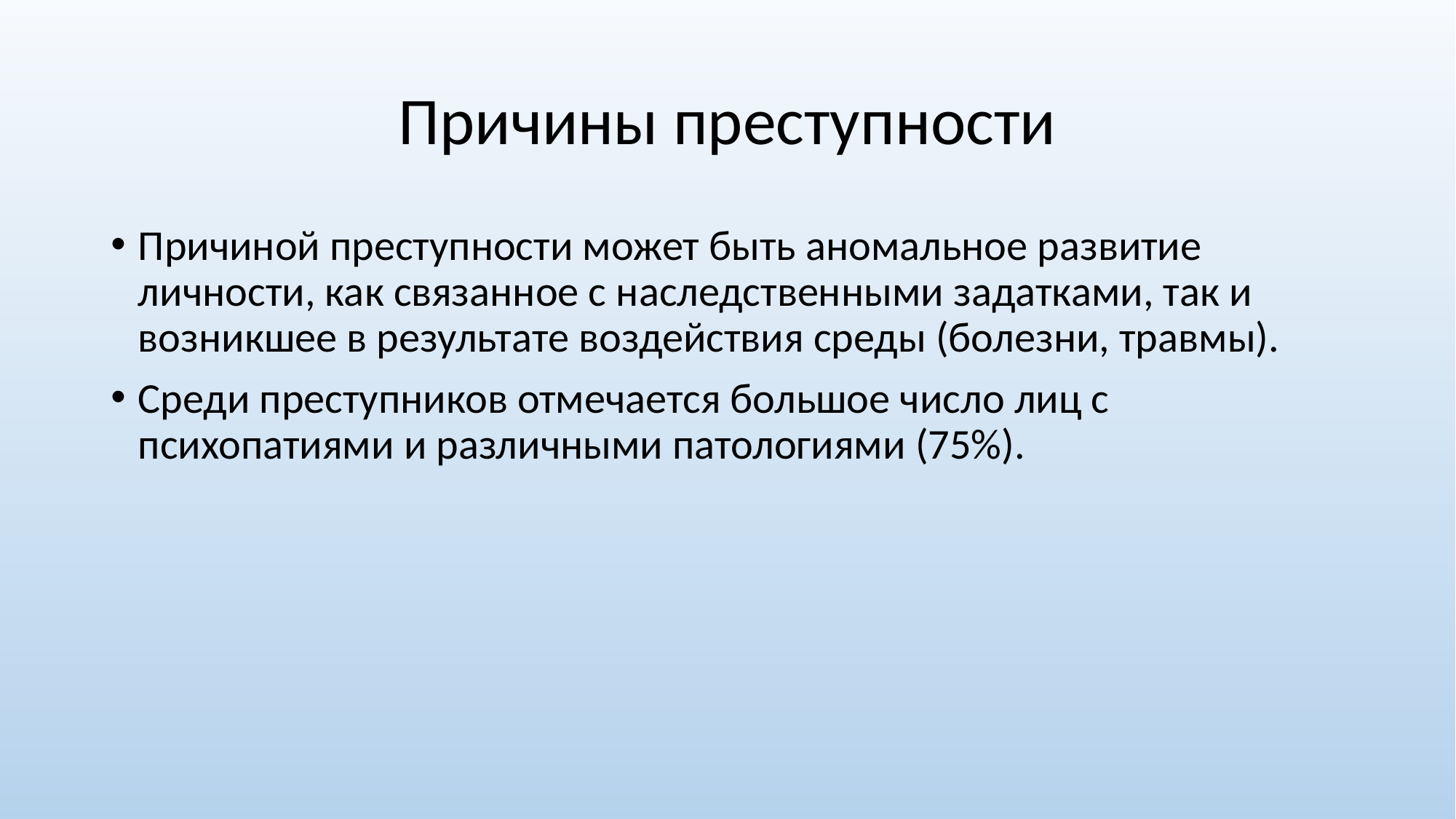

# Причины преступности
Причиной преступности может быть аномальное развитие личности, как связанное с наследственными задатками, так и возникшее в результате воздействия среды (болезни, травмы).
Среди преступников отмечается большое число лиц с психопатиями и различными патологиями (75%).